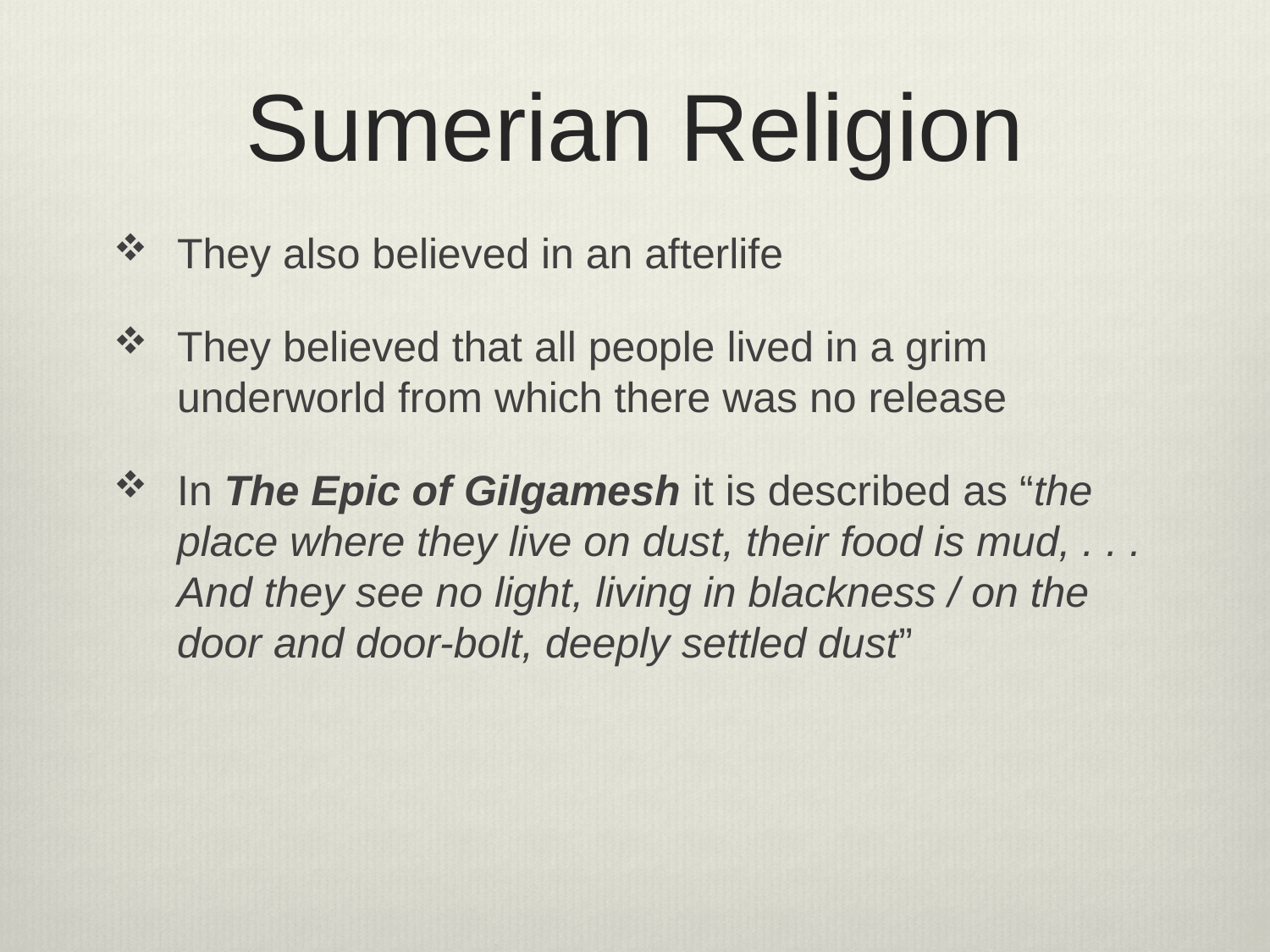

# Sumerian Religion
They also believed in an afterlife
They believed that all people lived in a grim underworld from which there was no release
In The Epic of Gilgamesh it is described as “the place where they live on dust, their food is mud, . . . And they see no light, living in blackness / on the door and door-bolt, deeply settled dust”